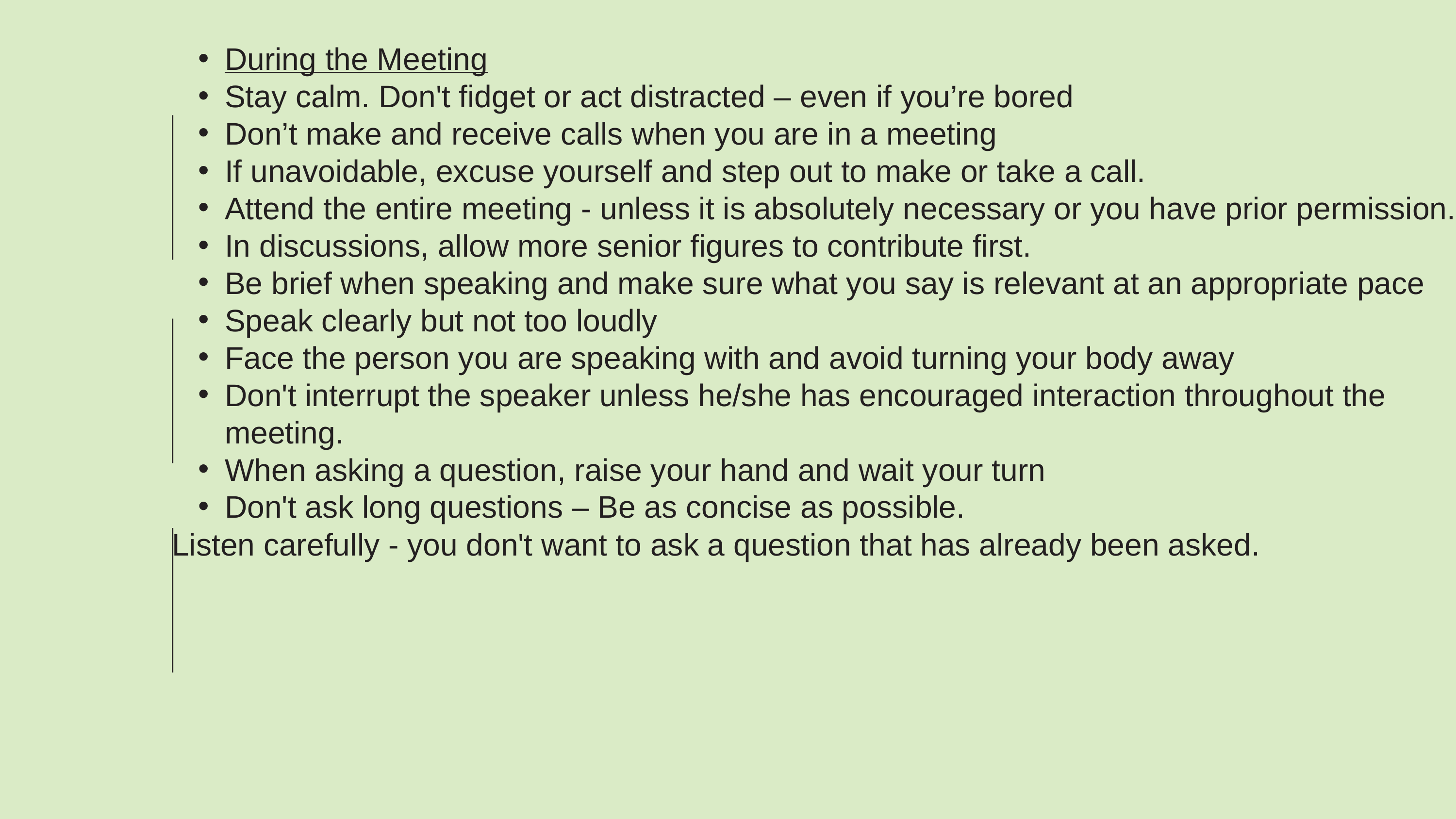

During the Meeting
Stay calm. Don't fidget or act distracted – even if you’re bored
Don’t make and receive calls when you are in a meeting
If unavoidable, excuse yourself and step out to make or take a call.
Attend the entire meeting - unless it is absolutely necessary or you have prior permission.
In discussions, allow more senior figures to contribute first.
Be brief when speaking and make sure what you say is relevant at an appropriate pace
Speak clearly but not too loudly
Face the person you are speaking with and avoid turning your body away
Don't interrupt the speaker unless he/she has encouraged interaction throughout the meeting.
When asking a question, raise your hand and wait your turn
Don't ask long questions – Be as concise as possible.
Listen carefully - you don't want to ask a question that has already been asked.